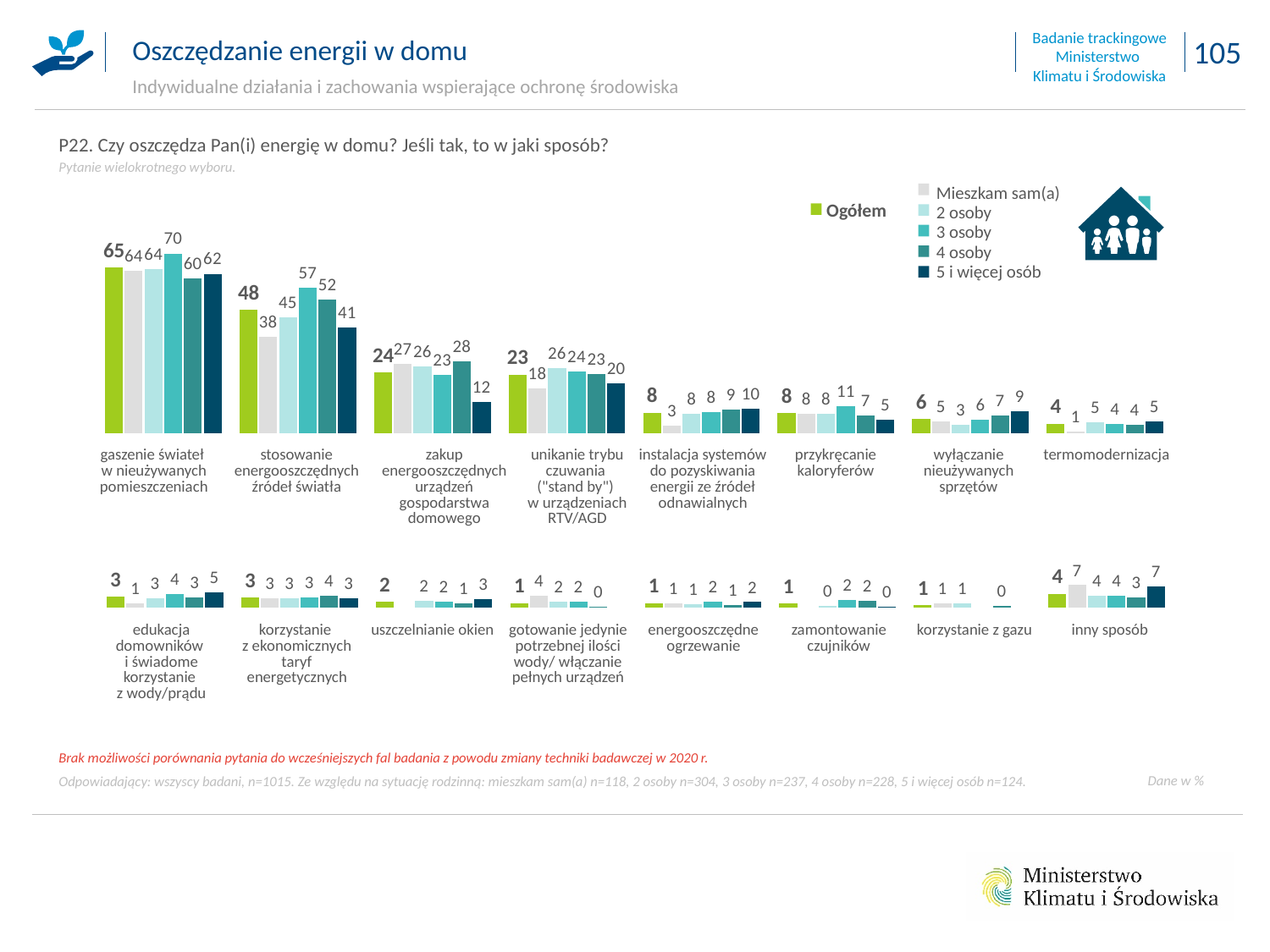

Oszczędzanie energii w domu
Indywidualne działania i zachowania wspierające ochronę środowiska
P22. Czy oszczędza Pan(i) energię w domu? Jeśli tak, to w jaki sposób?
Pytanie wielokrotnego wyboru.
Mieszkam sam(a)

2 osoby

3 osoby

4 osoby

5 i więcej osób

Ogółem

### Chart

| Category |  |  |  |  |  |  |
|---|---|---|---|---|---|---|
| gaszenie świateł w nieużywanych pomieszczeniach | 64.72326372587828 | 63.541848833384805 | 64.21799884242614 | 70.20883206464548 | 60.42413932505637 | 62.29559812113953 |
| stosowanie energooszczędnych źródeł światła (żarówki i świetlówki energooszczędne) | 48.126065980957996 | 37.7557273583852 | 45.43454265677839 | 56.97468237159246 | 52.35875903346676 | 41.21581946905996 |
| zakup energooszczędnych urządzeń gospodarstwa domowego (np. pralek, lodówek) | 23.71665474748208 | 27.024159973604895 | 26.334062903556248 | 22.827559440011775 | 28.034232220166295 | 12.307141842804082 |
| unikanie trybu czuwania ("stand by") w urządzeniach RTV/AGD | 22.985895898902072 | 17.555017547760652 | 25.653587234569404 | 24.123479022469525 | 23.28696122343461 | 19.699763782643707 |
| instalacja systemów do pozyskiwania energii ze źródeł odnawialnych (np. panele słoneczne) | 8.037613773594288 | 3.0266323840310503 | 7.6520589375156725 | 8.46225420822591 | 9.392051907770911 | 9.733152035760927 |
| przykręcanie kaloryferów (np. podczas wietrzenia mieszkania) | 7.922281652154238 | 7.555356727178249 | 7.825402065527509 | 10.78282601735745 | 6.934825405374181 | 5.447655931755599 |
| wyłączanie nieużywanych sprzętów | 5.574223759049558 | 4.621333511853024 | 3.3907682369698913 | 5.507793583370396 | 7.044077765957931 | 8.79303595551766 |
| termomodernizacja tj. ocieplanie ścian, dachu | 3.715324443505699 | 0.6494222756182153 | 4.511550030587773 | 3.6693609609849407 | 3.5198476792759066 | 4.851600718771749 |

### Chart

| Category |  |  |  |  |  |  |
|---|---|---|---|---|---|---|
| edukacja domowników i świadome korzystanie z wody/prądu | 3.4945266830130723 | 1.175733511054715 | 2.942688153366829 | 4.3851980635716625 | 3.360135279712323 | 5.094879183414721 |
| korzystanie z ekonomicznych taryf energetycznych | 3.1985190510800487 | 3.04076695947746 | 3.011560820550461 | 3.175909457907093 | 3.8599326704339463 | 2.9045617994524355 |
| uszczelnianie okien | 1.7706372780650674 | None | 2.1587505006908083 | 1.841313395718957 | 1.374783678812846 | 2.8081935292132645 |
| gotowanie jedynie potrzebnej ilości wody/ włączanie pełnych urządzeń, np. zmywarki | 1.3823689359069589 | 3.833632319899448 | 1.8510348251291817 | 1.8085864602263917 | 0.11491353251777002 | None |
| energooszczędne ogrzewanie | 1.2855731433974233 | 1.3213374548912837 | 1.034357768871042 | 1.8432569290622016 | 0.7355023694262779 | 1.7118230450308753 |
| zamontowanie czujników | 1.2044085713200987 | None | 0.4845693405007014 | 2.2925867615274367 | 2.2265573333255064 | 0.1621983760198349 |
| korzystanie z gazu | 0.618174117137512 | 1.3213374548912837 | 1.4297466039653792 | None | 0.35095922482677094 | None |
| inny sposób | 4.463559161468506 | 7.4420478681702305 | 3.8293471373070527 | 3.7529997135845856 | 3.2144880105247373 | 6.975625885721041 |
| gaszenie świateł w nieużywanych pomieszczeniach | stosowanie energooszczędnych źródeł światła | zakup energooszczędnych urządzeń gospodarstwa domowego | unikanie trybu czuwania ("stand by") w urządzeniach RTV/AGD | instalacja systemów do pozyskiwania energii ze źródeł odnawialnych | przykręcanie kaloryferów | wyłączanie nieużywanych sprzętów | termomodernizacja |
| --- | --- | --- | --- | --- | --- | --- | --- |
| edukacja domowników i świadome korzystanie z wody/prądu | korzystanie z ekonomicznych taryf energetycznych | uszczelnianie okien | gotowanie jedynie potrzebnej ilości wody/ włączanie pełnych urządzeń | energooszczędne ogrzewanie | zamontowanie czujników | korzystanie z gazu | inny sposób |
| --- | --- | --- | --- | --- | --- | --- | --- |
Brak możliwości porównania pytania do wcześniejszych fal badania z powodu zmiany techniki badawczej w 2020 r.
Odpowiadający: wszyscy badani, n=1015. Ze względu na sytuację rodzinną: mieszkam sam(a) n=118, 2 osoby n=304, 3 osoby n=237, 4 osoby n=228, 5 i więcej osób n=124.
Dane w %